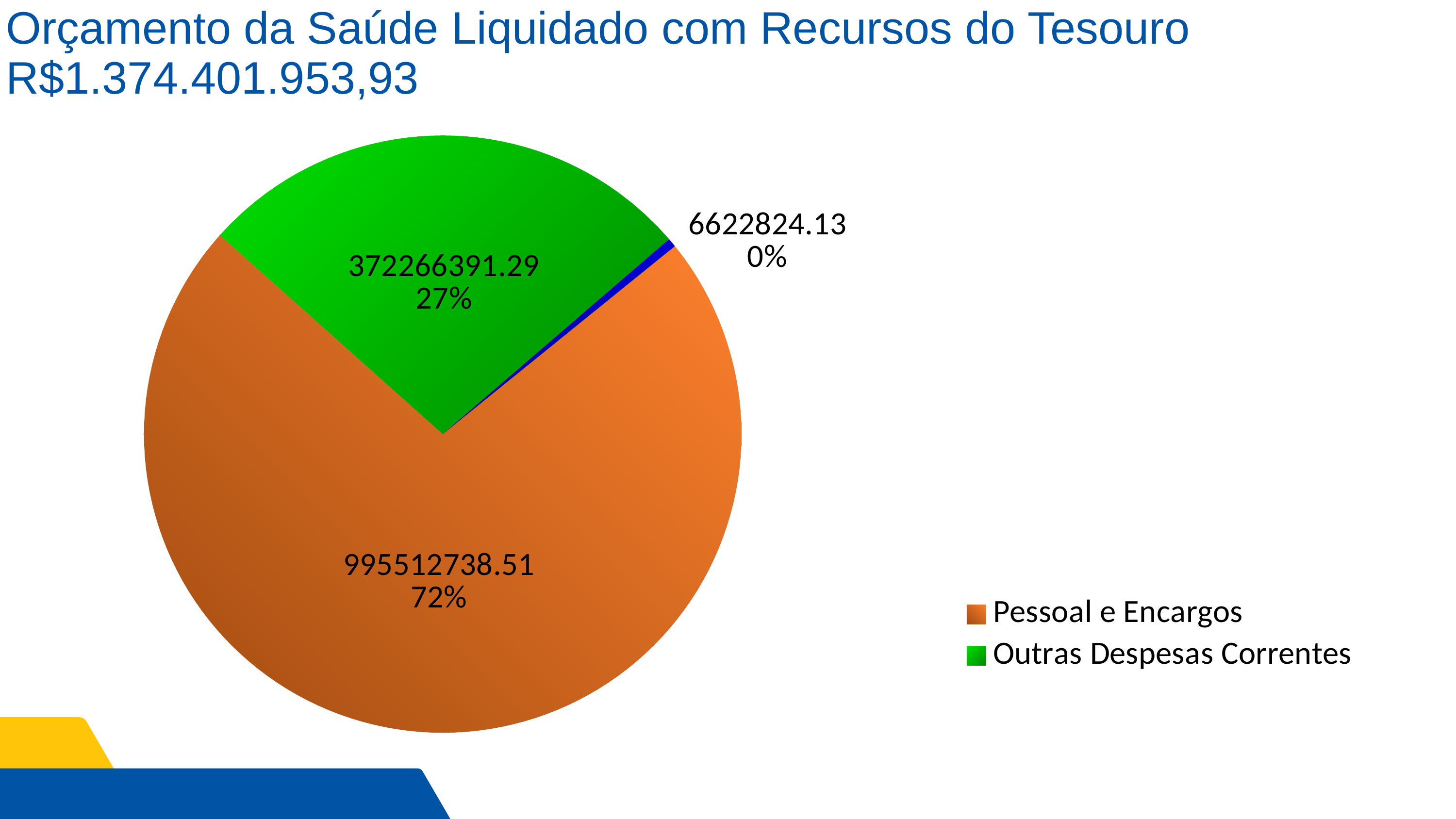

Orçamento da Saúde Liquidado com Recursos do Tesouro R$1.374.401.953,93

### Chart

| Category |  |
|---|---|
| Pessoal e Encargos   | 995512738.51 |
| Outras Despesas Correntes  | 372266391.29 |
| Investimentos  | 6622824.13 |